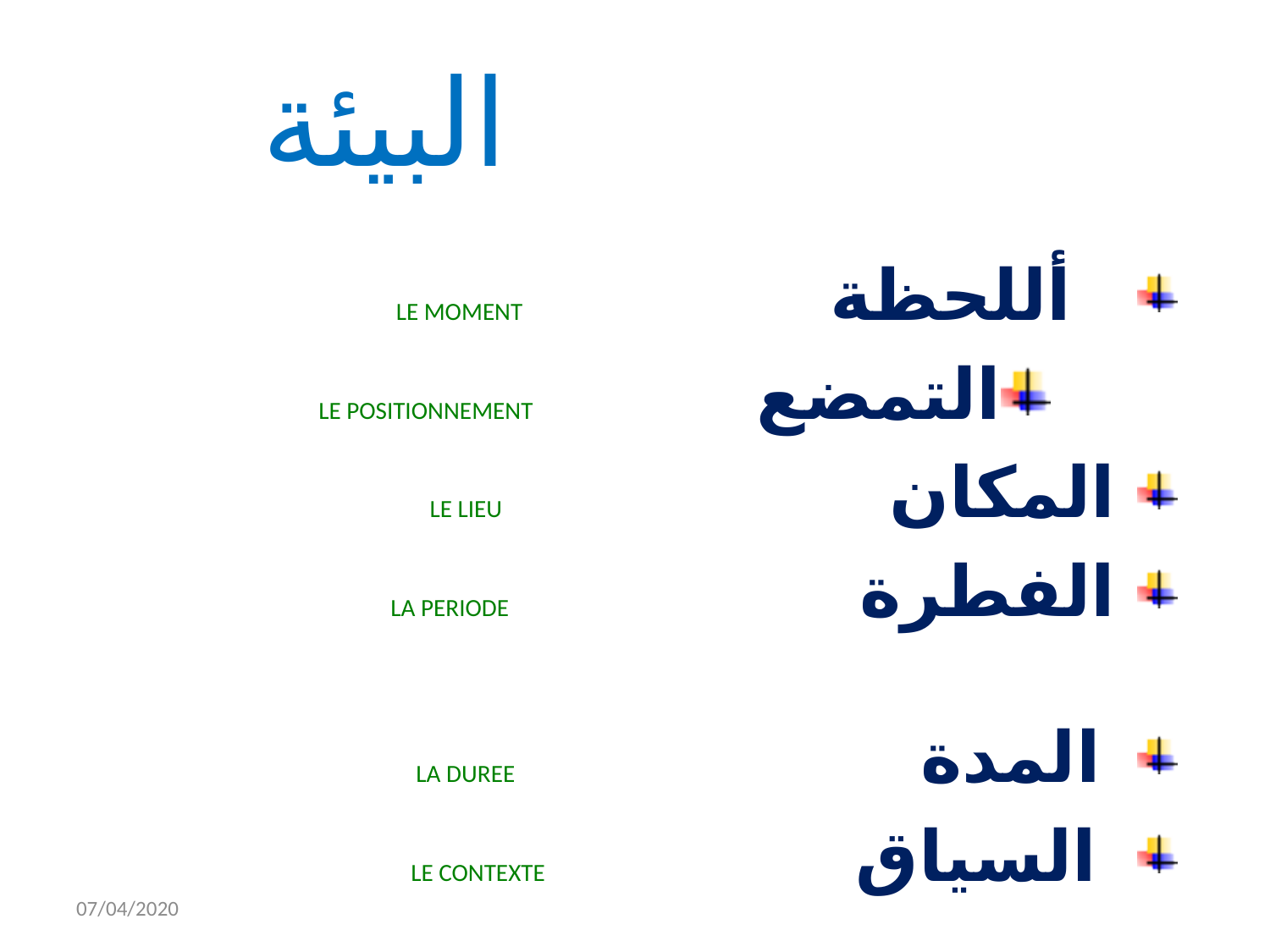

# البيئة
    أللحظة                     LE MOMENT
التمضع              LE POSITIONNEMENT
 المكان                          LE LIEU
 الفطرة                        LA PERIODE
  المدة                      LA DUREE
  السياق                     LE CONTEXTE
07/04/2020